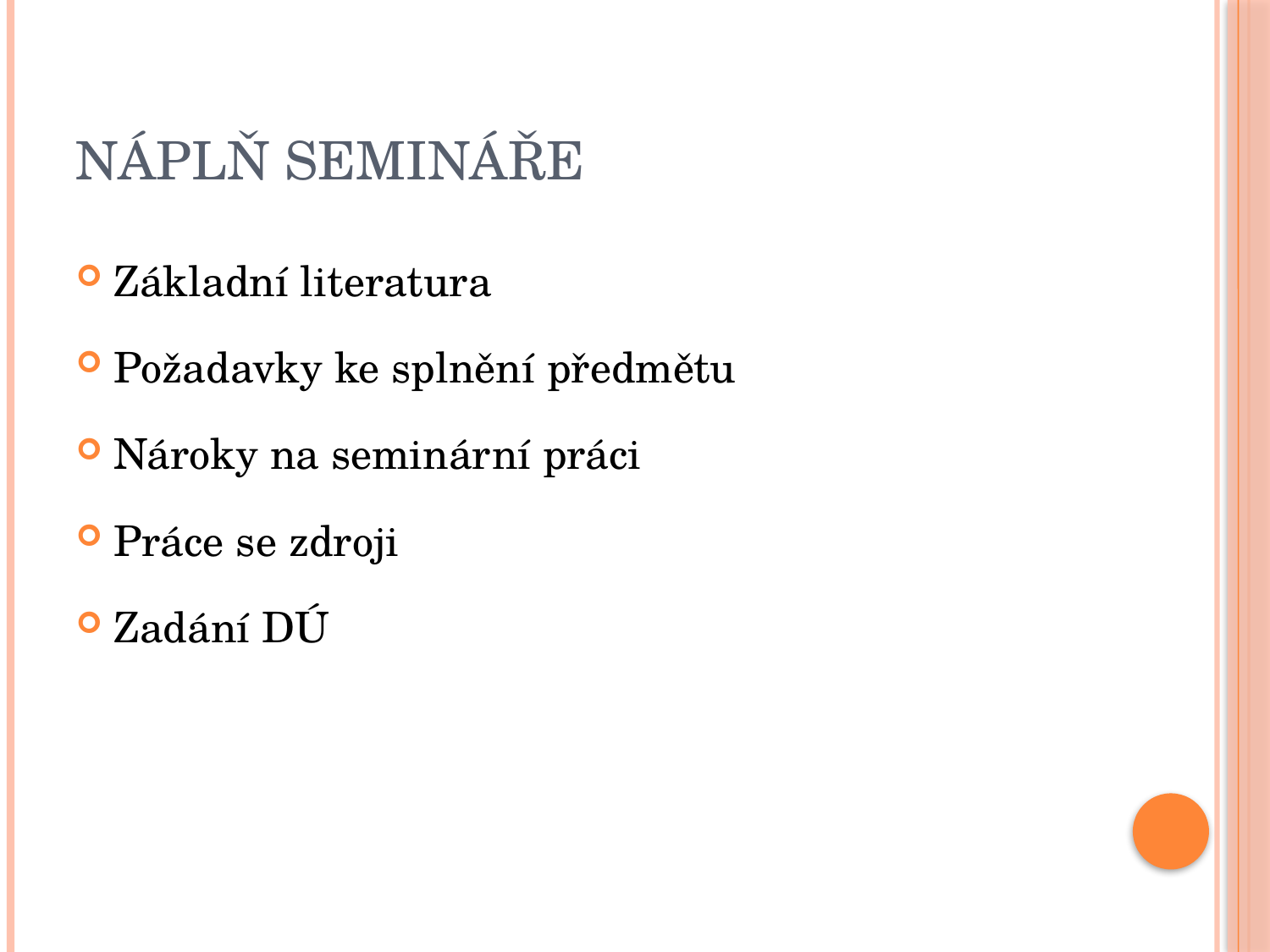

# Náplň semináře
Základní literatura
Požadavky ke splnění předmětu
Nároky na seminární práci
Práce se zdroji
Zadání DÚ